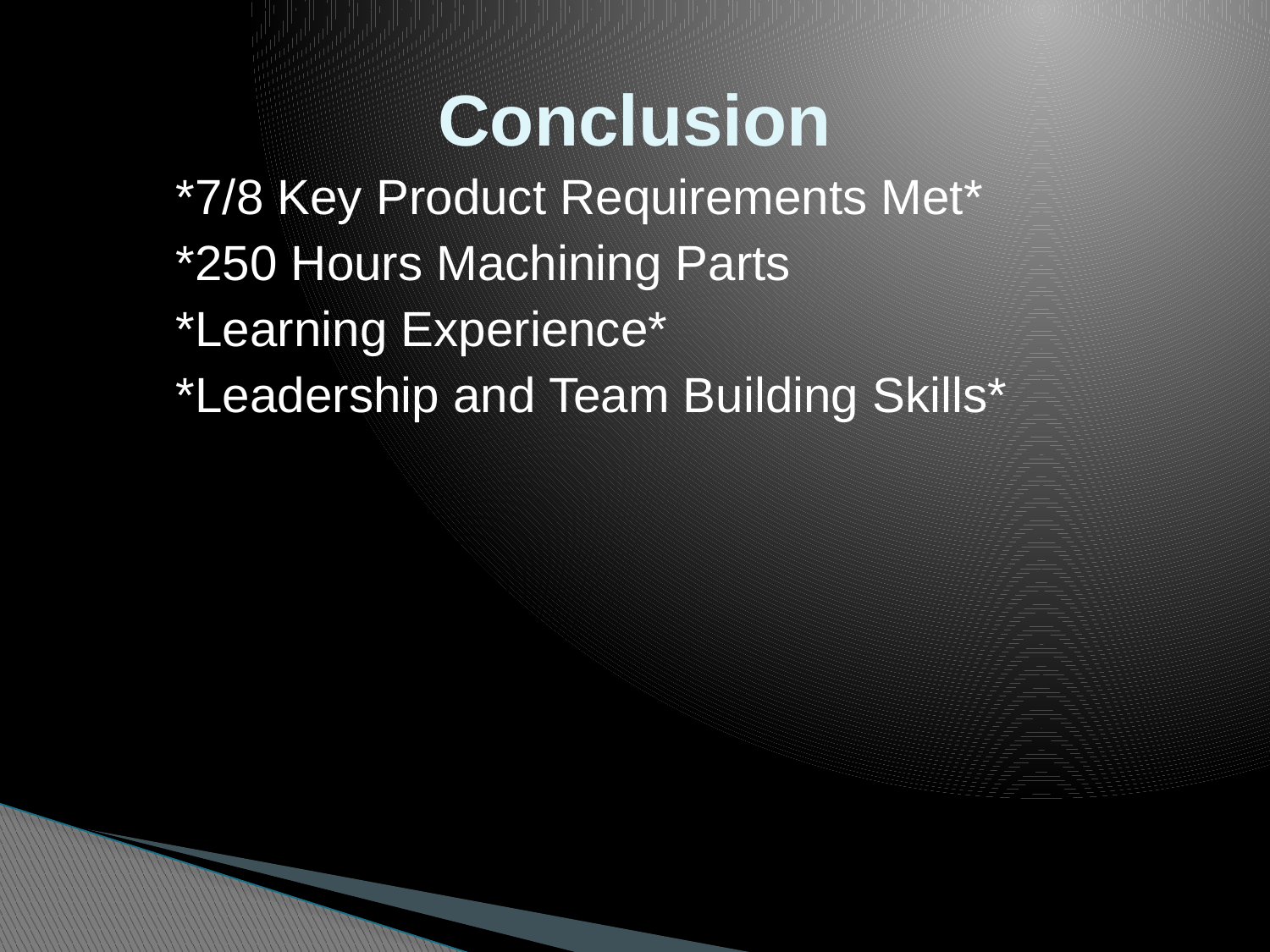

# Conclusion
*7/8 Key Product Requirements Met*
*250 Hours Machining Parts
*Learning Experience*
*Leadership and Team Building Skills*